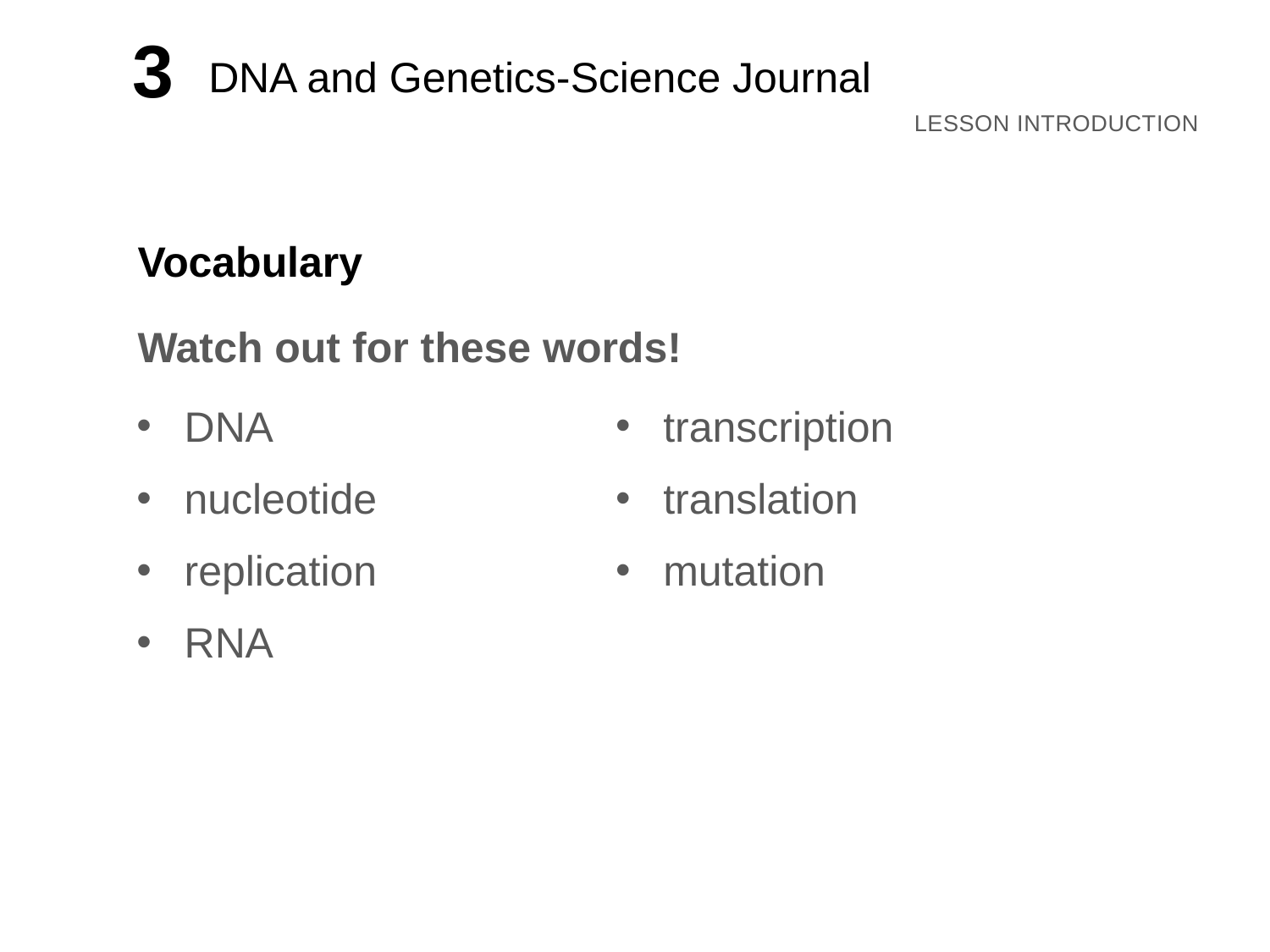

3
DNA and Genetics-Science Journal
DNA
nucleotide
replication
RNA

transcription
translation
mutation